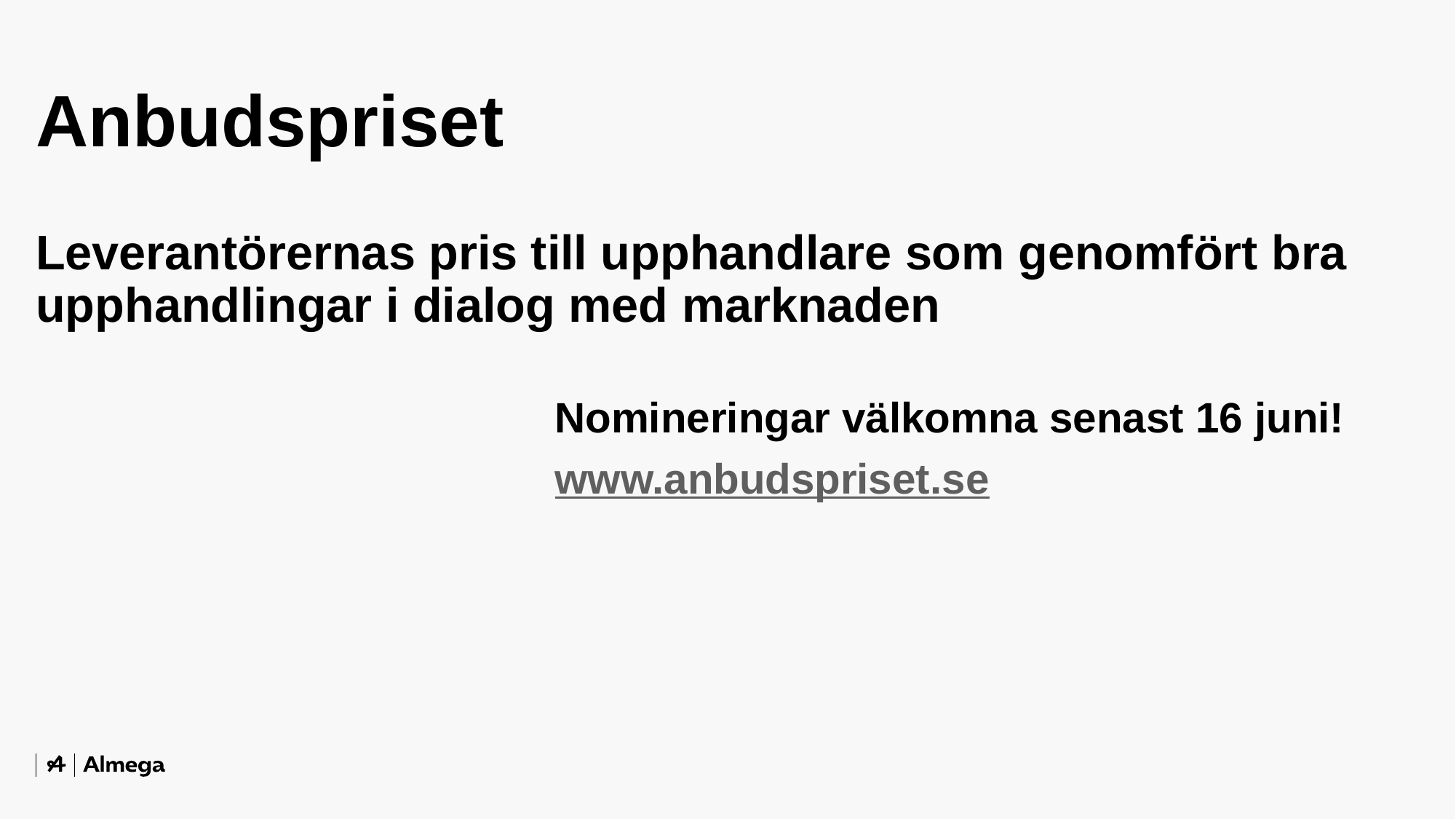

# Anbudspriset Leverantörernas pris till upphandlare som genomfört bra upphandlingar i dialog med marknaden
Nomineringar välkomna senast 16 juni!
www.anbudspriset.se